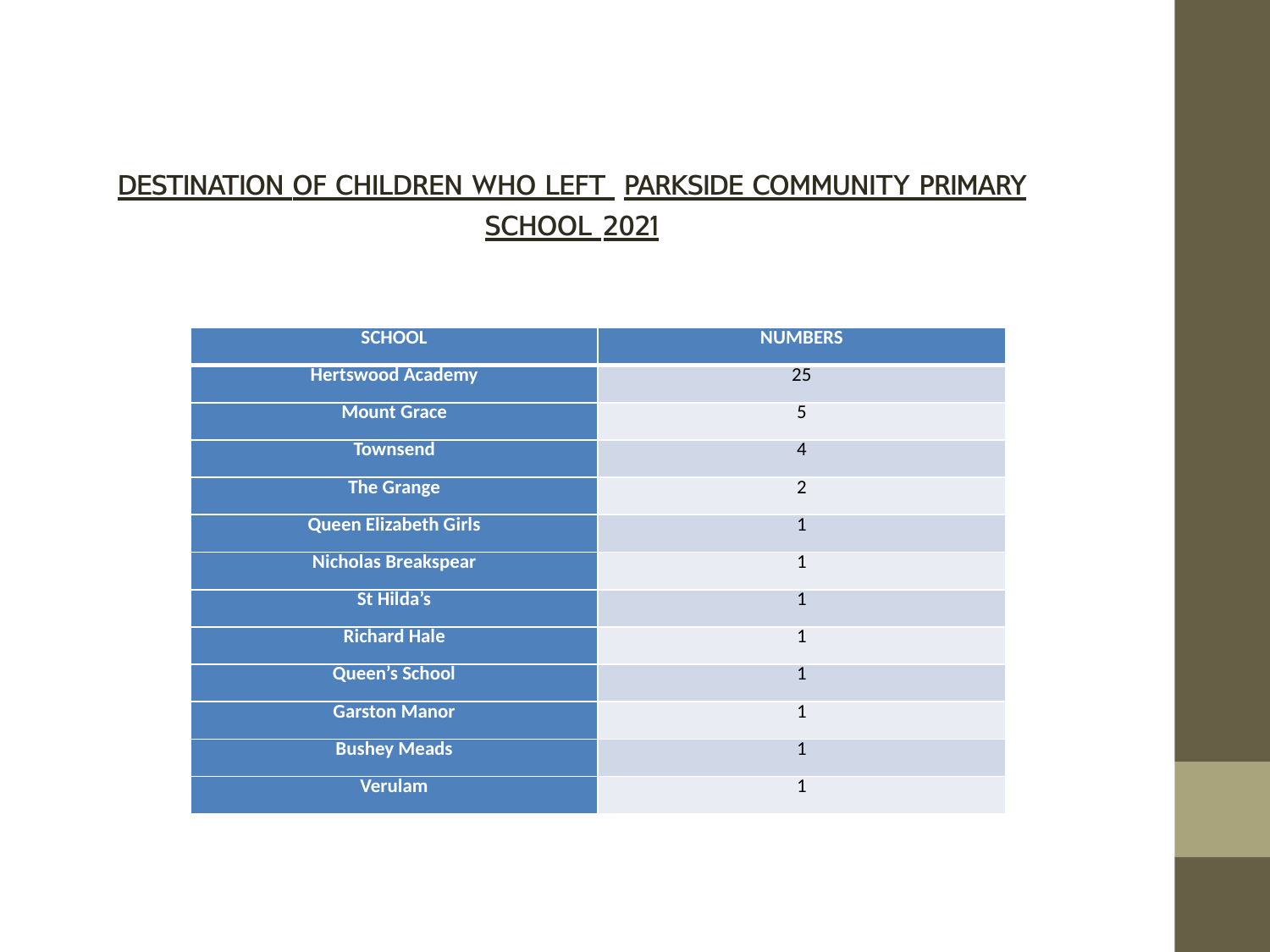

# DESTINATION OF CHILDREN WHO LEFT  PARKSIDE COMMUNITY PRIMARY SCHOOL 2021
| SCHOOL | NUMBERS |
| --- | --- |
| Hertswood Academy | 25 |
| Mount Grace | 5 |
| Townsend | 4 |
| The Grange | 2 |
| Queen Elizabeth Girls | 1 |
| Nicholas Breakspear | 1 |
| St Hilda’s | 1 |
| Richard Hale | 1 |
| Queen’s School | 1 |
| Garston Manor | 1 |
| Bushey Meads | 1 |
| Verulam | 1 |